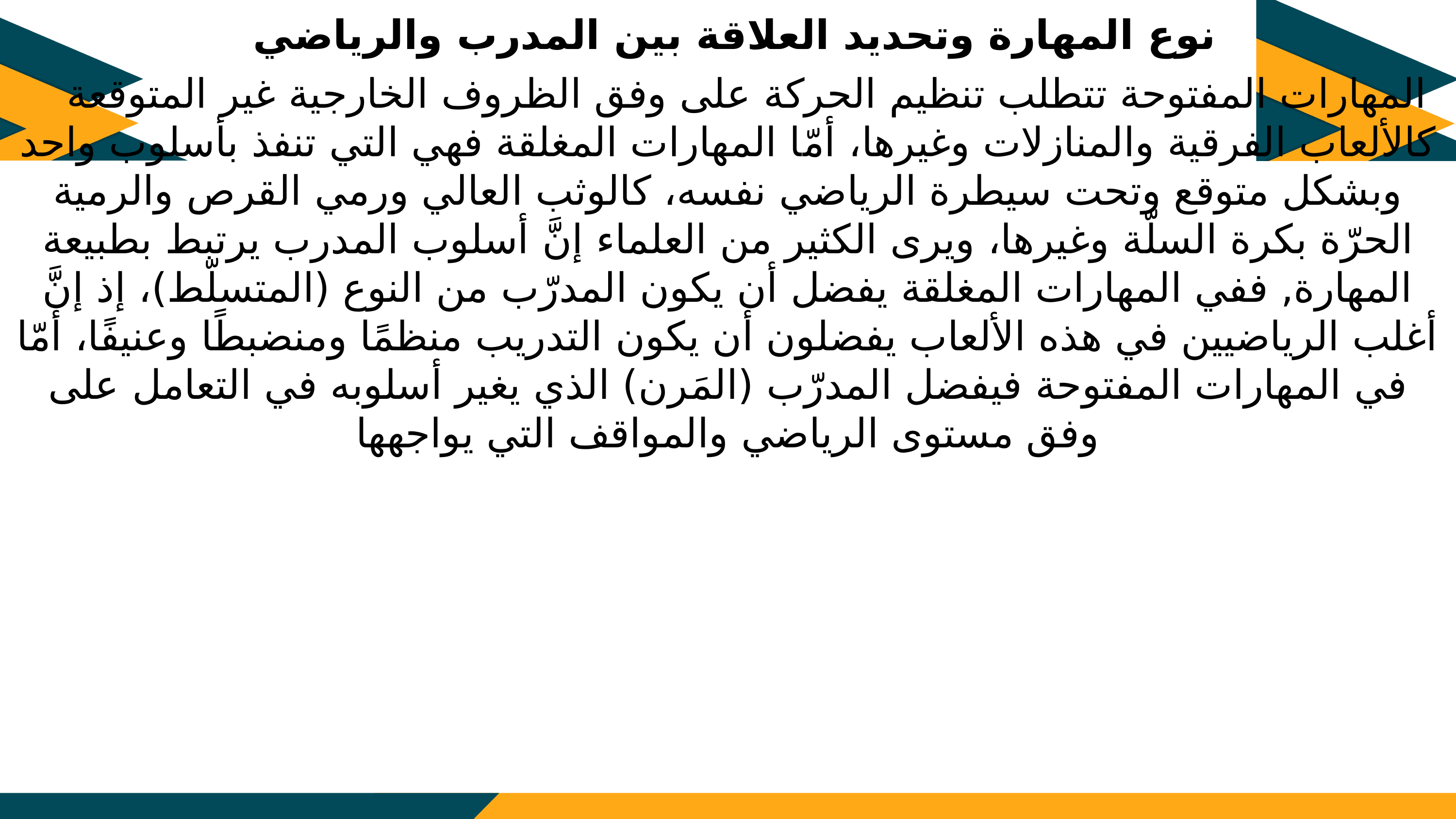

نوع المهارة وتحديد العلاقة بين المدرب والرياضي
   المهارات المفتوحة تتطلب تنظيم الحركة على وفق الظروف الخارجية غير المتوقعة كالألعاب الفرقية والمنازلات وغيرها، أمّا المهارات المغلقة فهي التي تنفذ بأسلوب واحد وبشكل متوقع وتحت سيطرة الرياضي نفسه، كالوثب العالي ورمي القرص والرمية الحرّة بكرة السلّة وغيرها، ويرى الكثير من العلماء إنَّ أسلوب المدرب يرتبط بطبيعة المهارة, ففي المهارات المغلقة يفضل أن يكون المدرّب من النوع (المتسلّط)، إذ إنَّ أغلب الرياضيين في هذه الألعاب يفضلون أن يكون التدريب منظمًا ومنضبطًا وعنيفًا، أمّا في المهارات المفتوحة فيفضل المدرّب (المَرن) الذي يغير أسلوبه في التعامل على وفق مستوى الرياضي والمواقف التي يواجهها